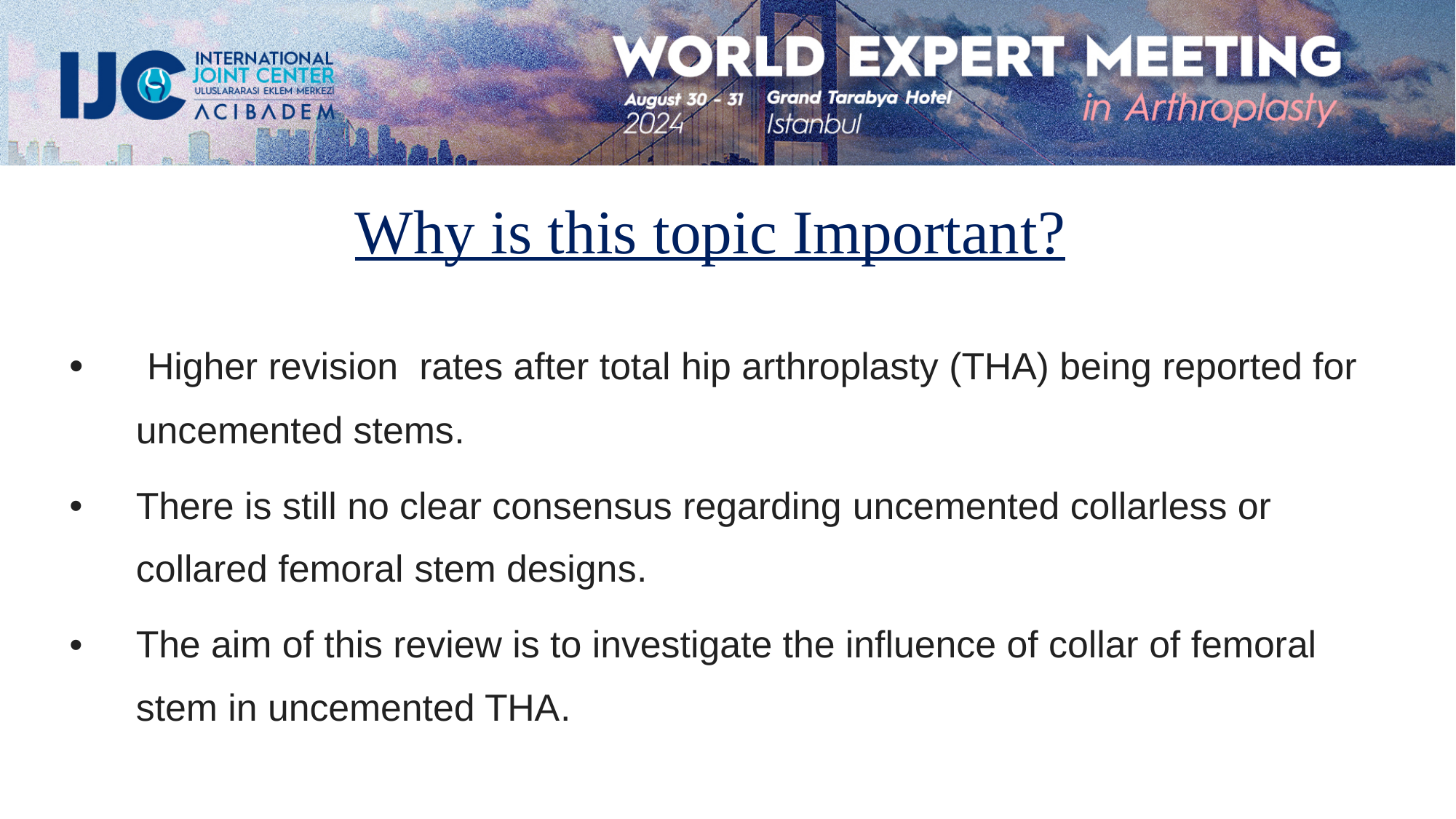

# Why is this topic Important?
 Higher revision  rates after total hip arthroplasty (THA) being reported for uncemented stems.
There is still no clear consensus regarding uncemented collarless or collared femoral stem designs.
The aim of this review is to investigate the influence of collar of femoral stem in uncemented THA.